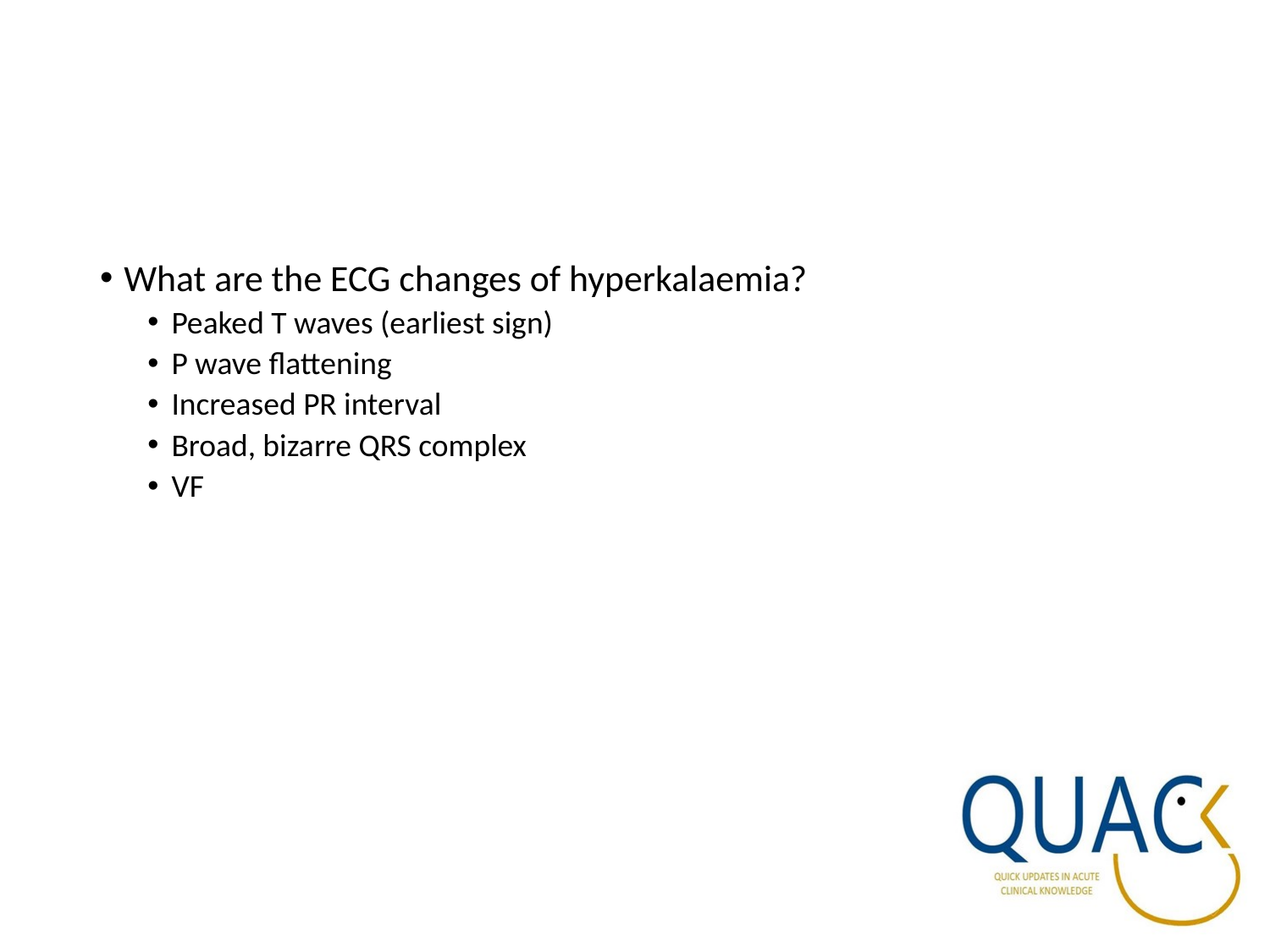

#
What are the ECG changes of hyperkalaemia?
Peaked T waves (earliest sign)
P wave flattening
Increased PR interval
Broad, bizarre QRS complex
VF